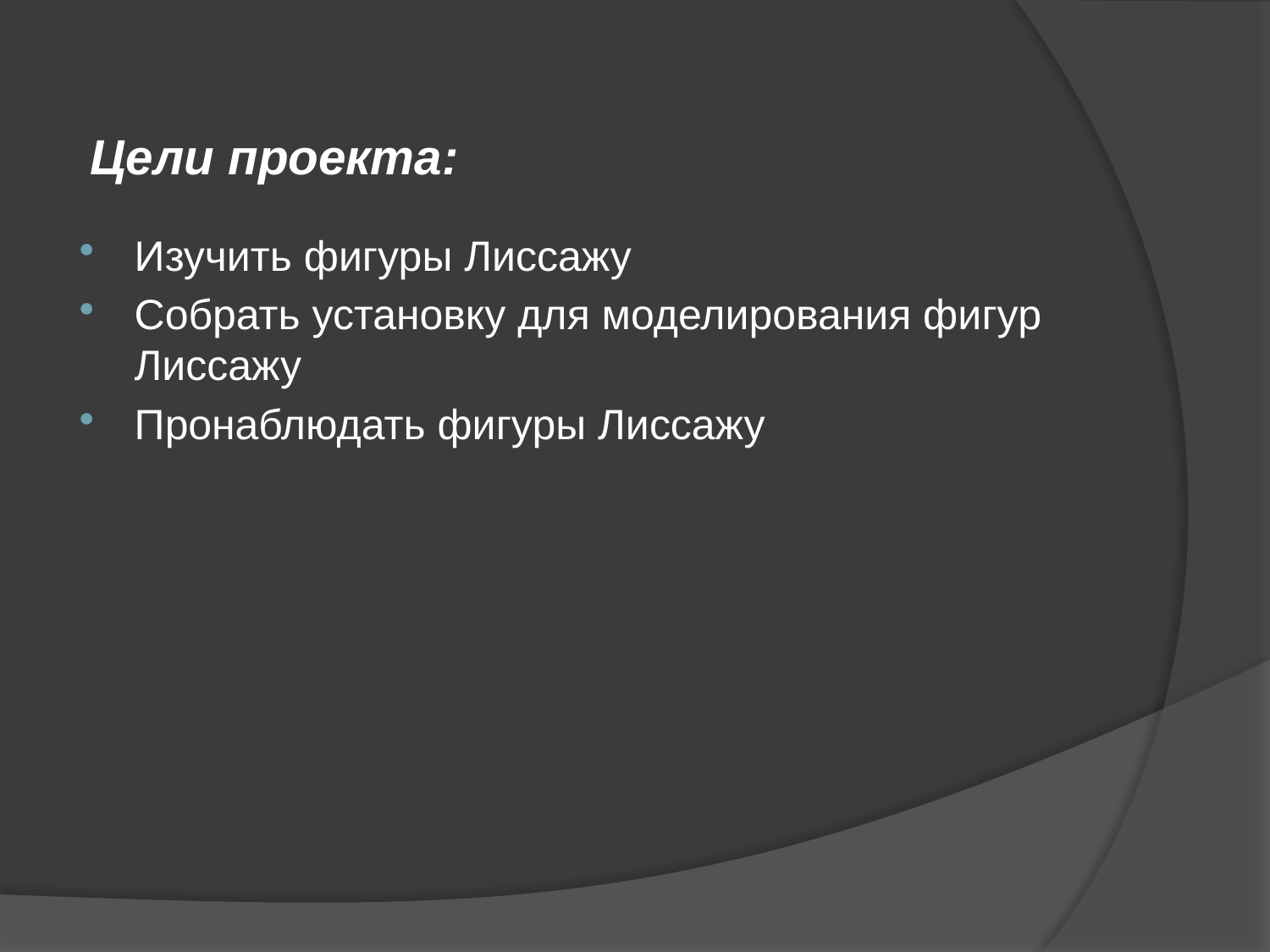

Цели проекта:
Изучить фигуры Лиссажу
Собрать установку для моделирования фигур Лиссажу
Пронаблюдать фигуры Лиссажу